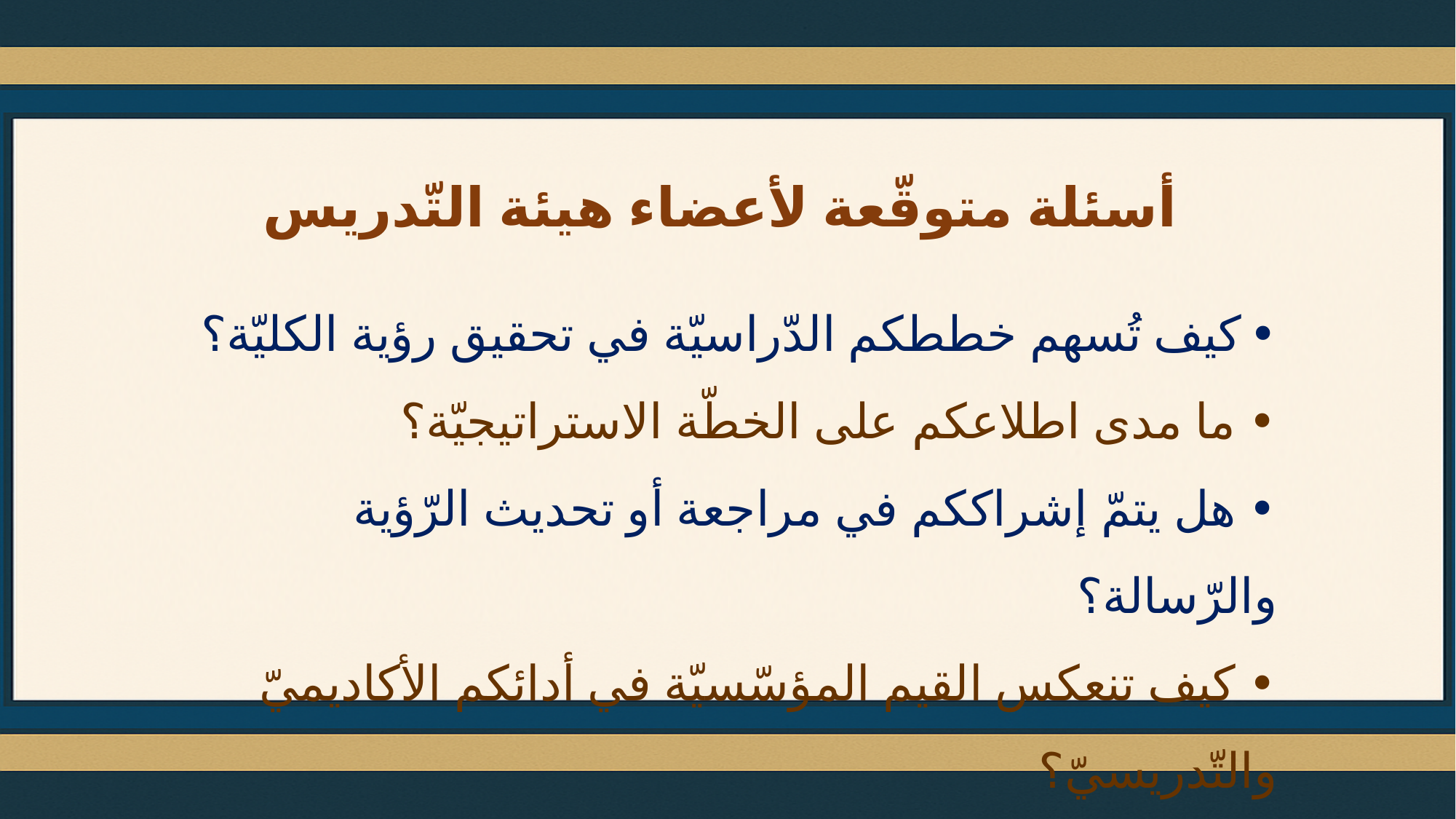

أسئلة متوقّعة لأعضاء هيئة التّدريس

• كيف تُسهم خططكم الدّراسيّة في تحقيق رؤية الكليّة؟
• ما مدى اطلاعكم على الخطّة الاستراتيجيّة؟
• هل يتمّ إشراككم في مراجعة أو تحديث الرّؤية والرّسالة؟
• كيف تنعكس القيم المؤسّسيّة في أدائكم الأكاديميّ والتّدريسيّ؟